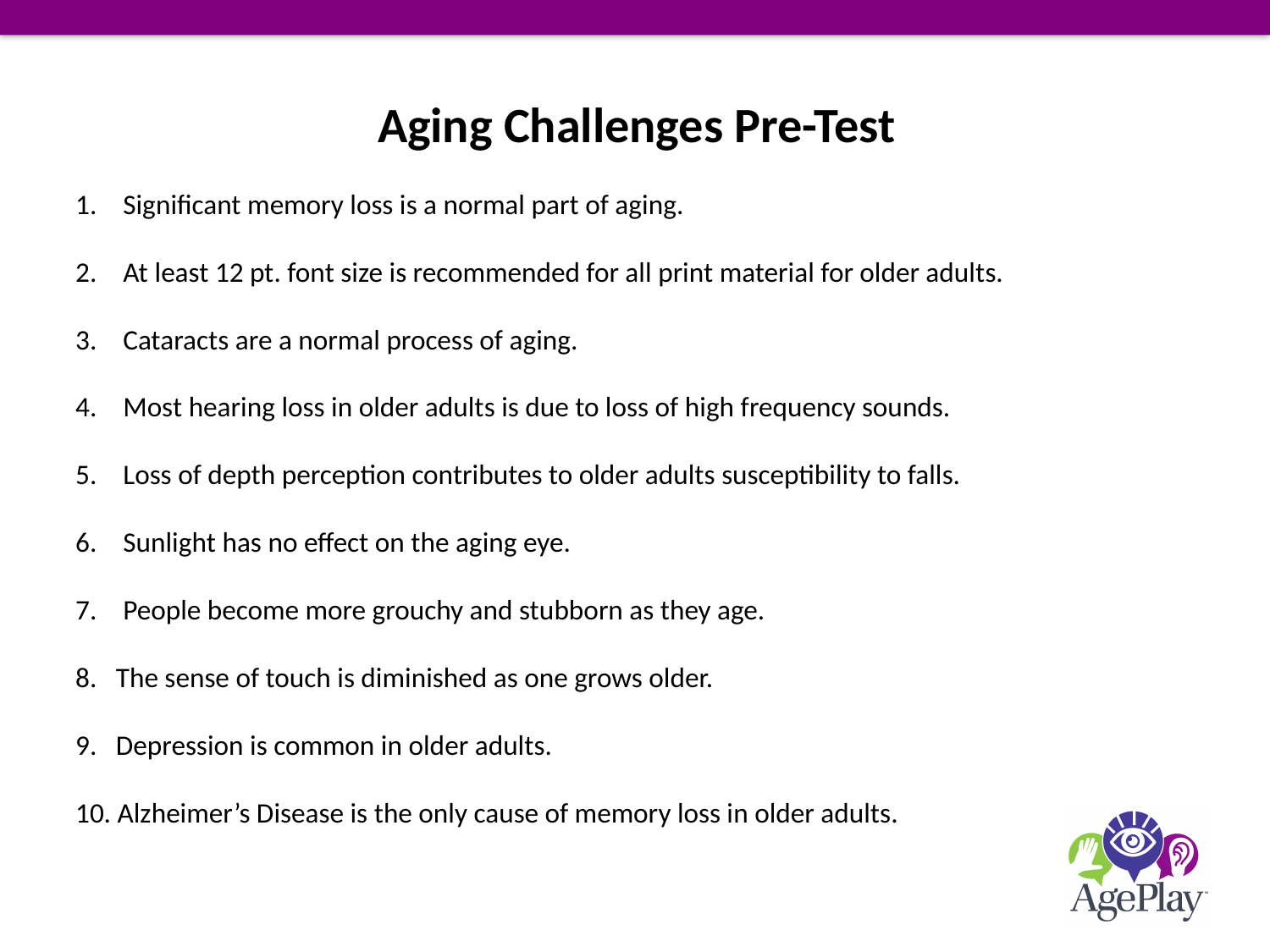

Aging Challenges Pre-Test

Significant memory loss is a normal part of aging.

At least 12 pt. font size is recommended for all print material for older adults.

Cataracts are a normal process of aging.

Most hearing loss in older adults is due to loss of high frequency sounds.

Loss of depth perception contributes to older adults susceptibility to falls.

Sunlight has no effect on the aging eye.

People become more grouchy and stubborn as they age.

8.   The sense of touch is diminished as one grows older.

9.   Depression is common in older adults.

10. Alzheimer’s Disease is the only cause of memory loss in older adults.